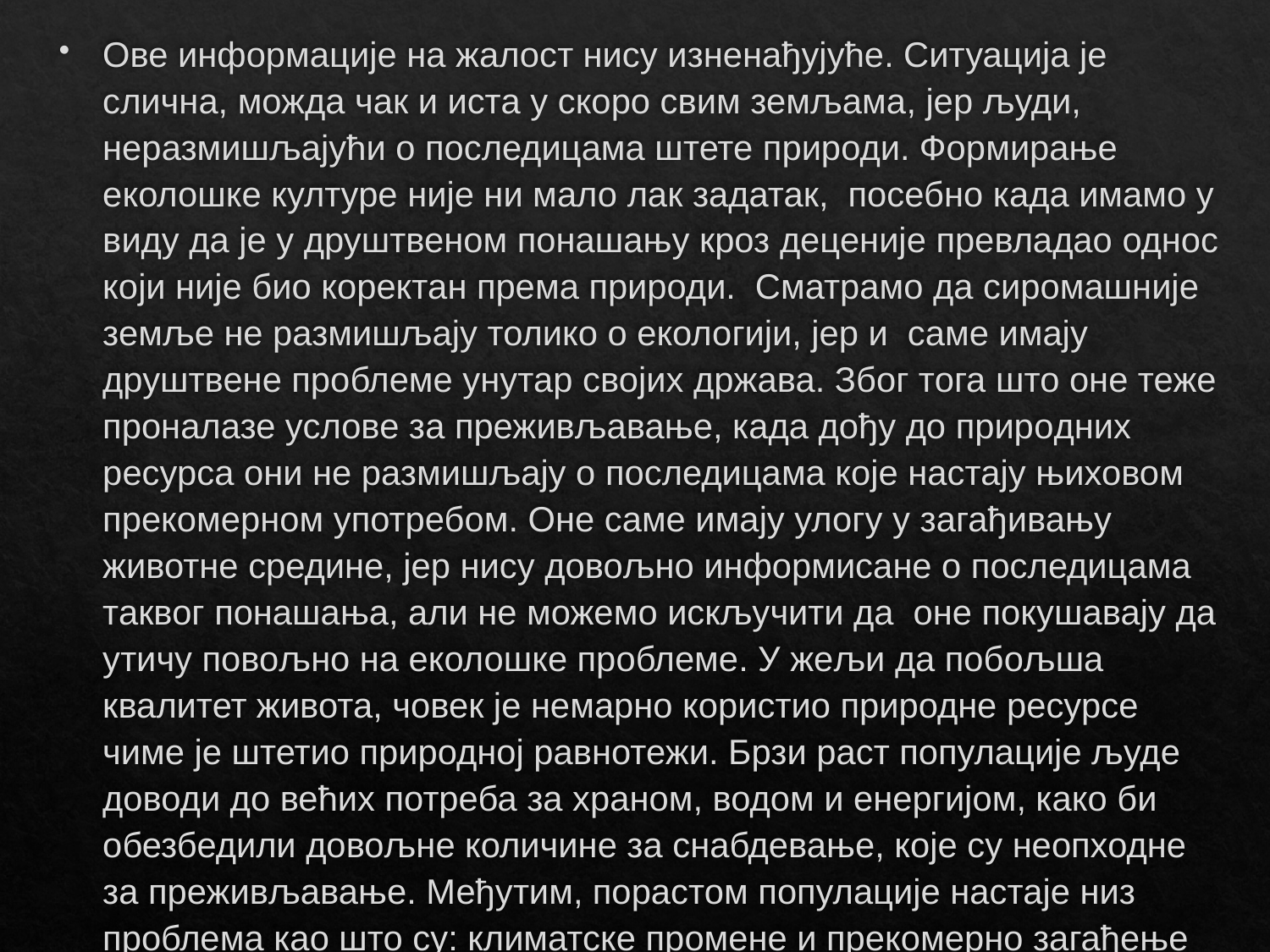

Ове информације на жалост нису изненађујуће. Ситуација је слична, можда чак и иста у скоро свим земљама, јер људи, неразмишљајући о последицама штете природи. Формирање еколошке културе није ни мало лак задатак,  посебно када имамо у виду да је у друштвеном понашању кроз деценије превладао однос који није био коректан према природи.  Сматрамо да сиромашније земље не размишљају толико о екологији, јер и  саме имају друштвене проблеме унутар својих држава. Због тога што оне теже проналазе услове за преживљавање, када дођу до прирoдних ресурса они не размишљају о последицама које настају њиховом прекомерном употребом. Оне саме имају улогу у загађивању животне средине, јер нису довољно информисане о последицама таквог понашања, али не можемо искључити да  оне покушавају да утичу повољно на еколошке проблеме. У жељи да побољша квалитет живота, човек је немарно користио природне ресурсе чиме је штетио природној равнотежи. Брзи раст популације људе доводи до већих потреба за храном, водом и енергијом, како би обезбедили довољне количине за снабдевање, које су неопходне за преживљавање. Међутим, порастом популације настаје низ проблема каo што су: климатске промене и прекомерно загађење њихове животне средине.